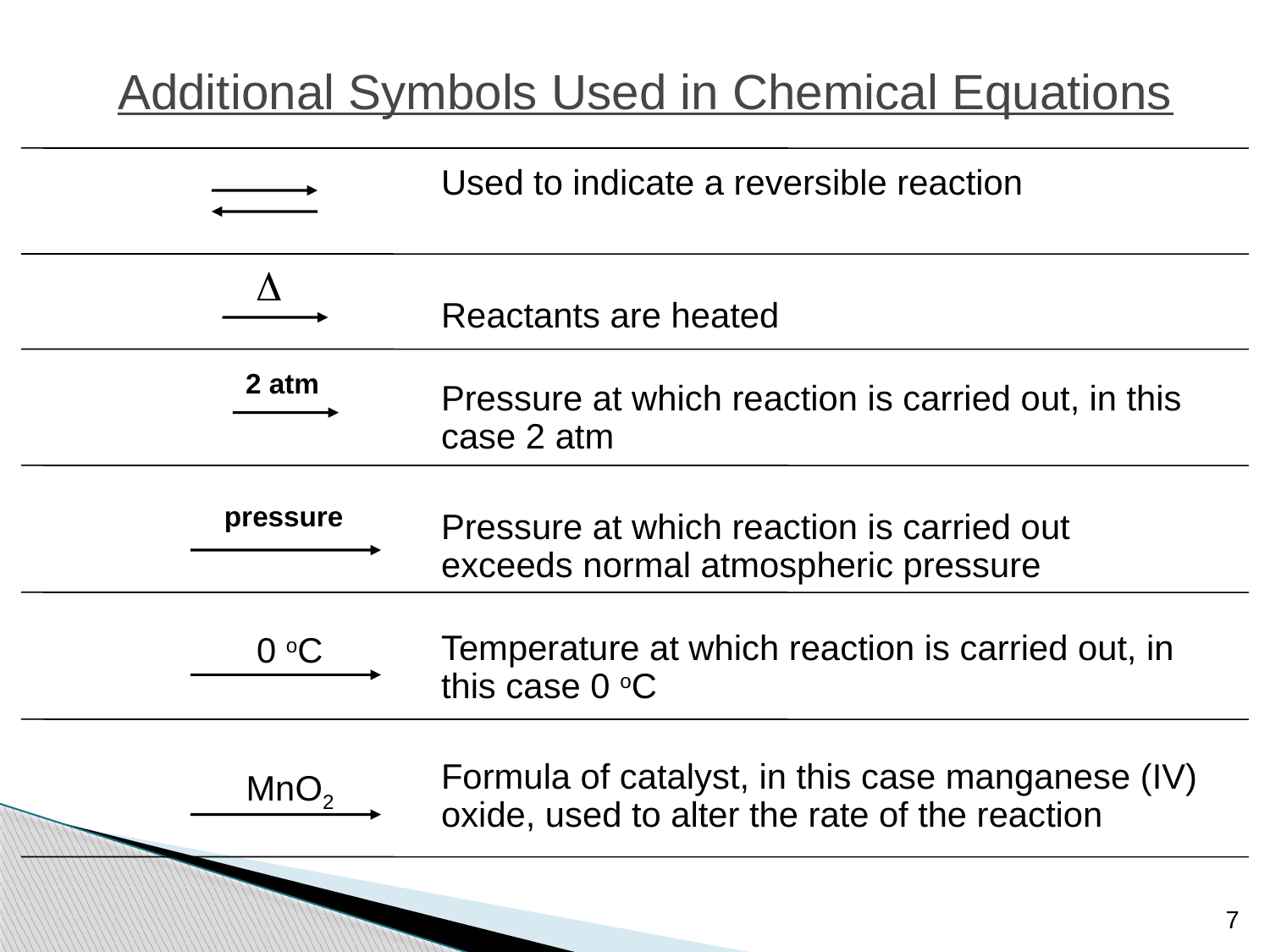

Additional Symbols Used in Chemical Equations

	Used to indicate a reversible reaction

	Reactants are heated
	Pressure at which reaction is carried out, in this case 2 atm

	Pressure at which reaction is carried out exceeds normal atmospheric pressure
	Temperature at which reaction is carried out, in this case 0 oC

	Formula of catalyst, in this case manganese (IV) oxide, used to alter the rate of the reaction

Δ

2 atm

pressure

0 oC

MnO2

7